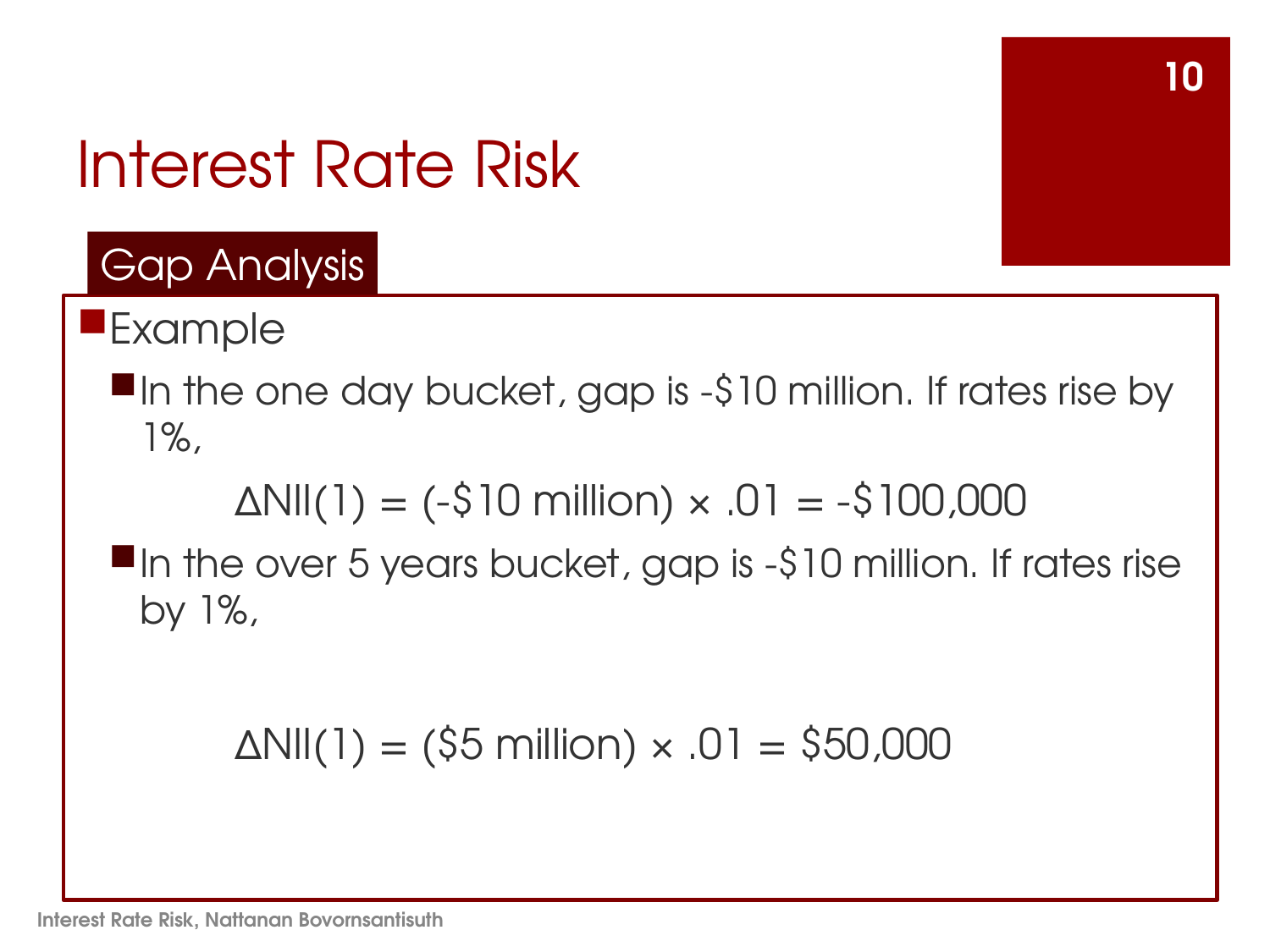

# Interest Rate Risk
10
Gap Analysis
Example
In the one day bucket, gap is -$10 million. If rates rise by 1%,
	ΔNII(1) = (-$10 million) × .01 = -$100,000
In the over 5 years bucket, gap is -$10 million. If rates rise by 1%,

	ΔNII(1) = ($5 million) × .01 = $50,000

Interest Rate Risk, Nattanan Bovornsantisuth